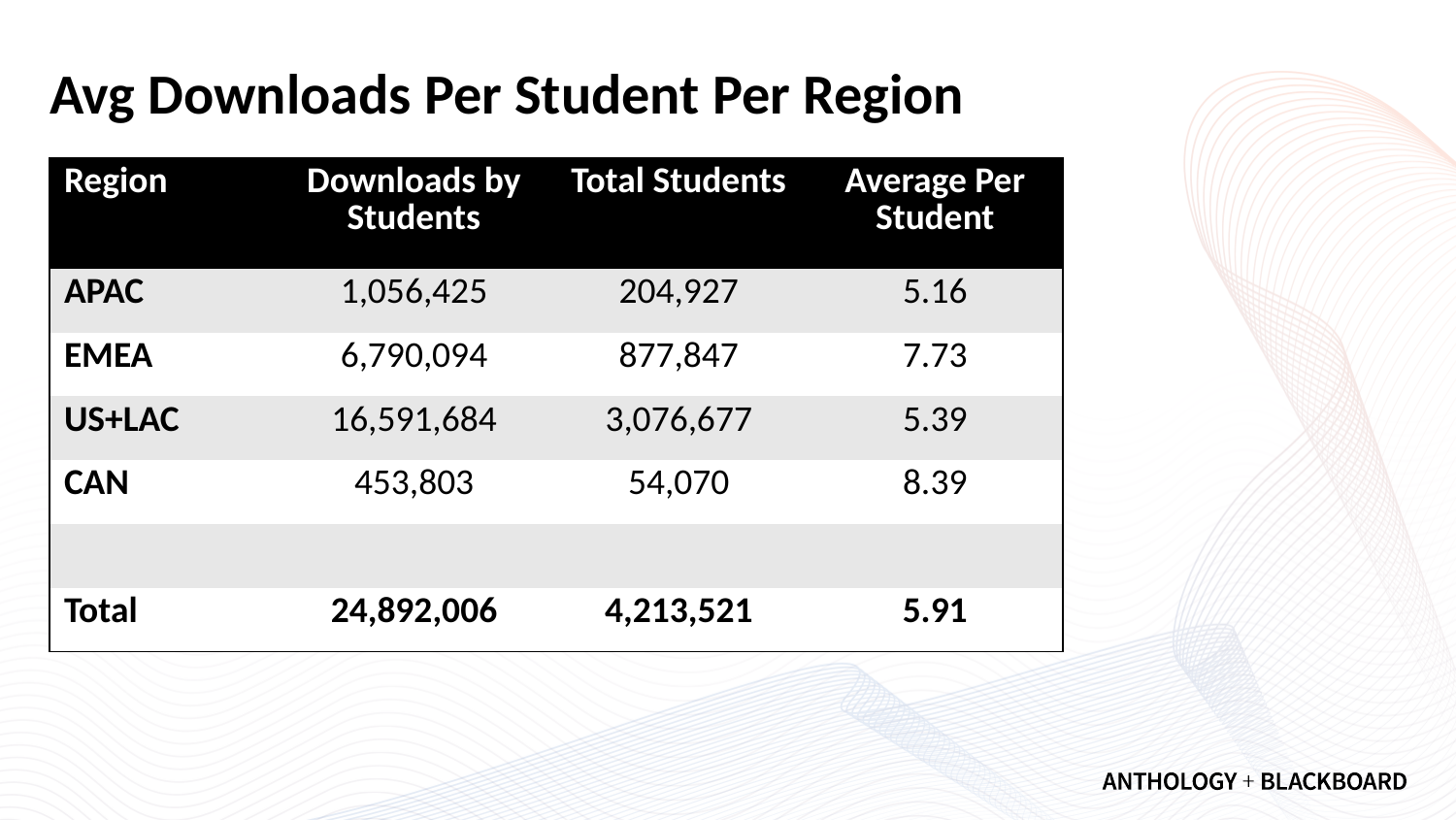

# Avg Downloads Per Student Per Region
| Region | Downloads by Students | Total Students | Average Per Student |
| --- | --- | --- | --- |
| APAC | 1,056,425 | 204,927 | 5.16 |
| EMEA | 6,790,094 | 877,847 | 7.73 |
| US+LAC | 16,591,684 | 3,076,677 | 5.39 |
| CAN | 453,803 | 54,070 | 8.39 |
|  |  |  |  |
| Total | 24,892,006 | 4,213,521 | 5.91 |